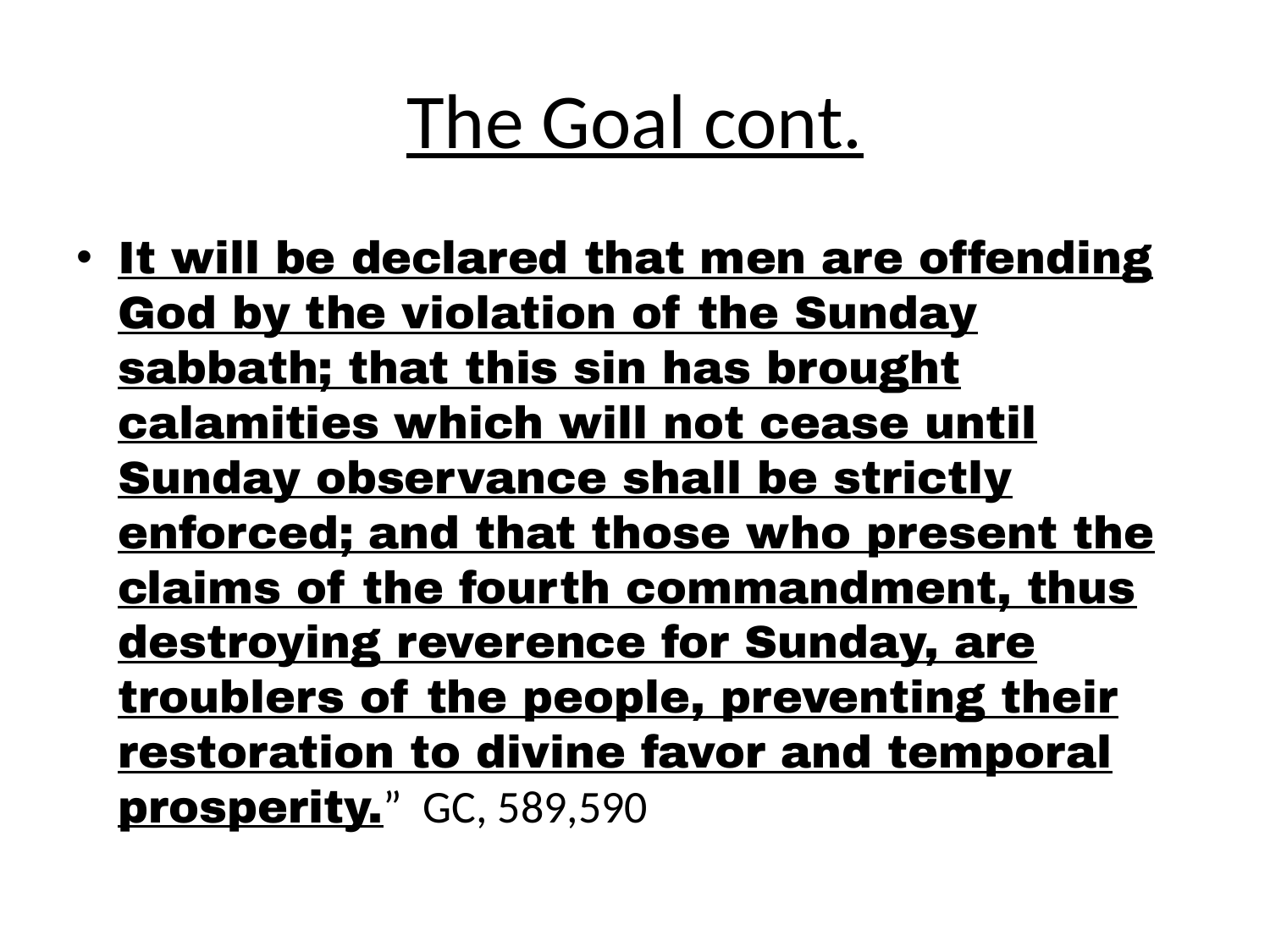

# The Goal cont.
It will be declared that men are offending God by the violation of the Sunday sabbath; that this sin has brought calamities which will not cease until Sunday observance shall be strictly enforced; and that those who present the claims of the fourth commandment, thus destroying reverence for Sunday, are troublers of the people, preventing their restoration to divine favor and temporal prosperity.”  GC, 589,590